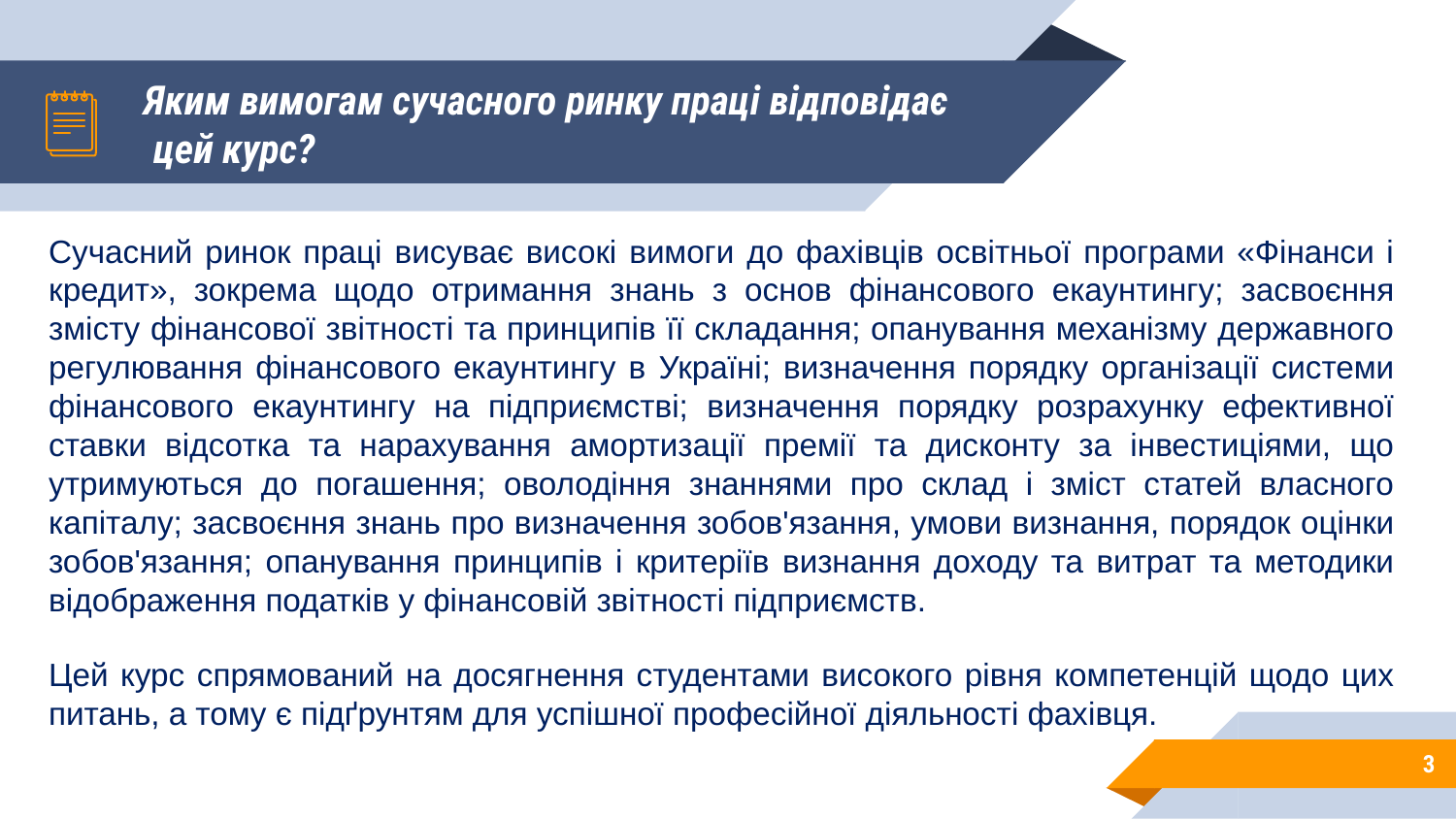

# Яким вимогам сучасного ринку праці відповідає  цей курс?

Сучасний ринок праці висуває високі вимоги до фахівців освітньої програми «Фінанси і кредит», зокрема щодо отримання знань з основ фінансового екаунтингу; засвоєння змісту фінансової звітності та принципів її складання; опанування механізму державного регулювання фінансового екаунтингу в Україні; визначення порядку організації системи фінансового екаунтингу на підприємстві; визначення порядку розрахунку ефективної ставки відсотка та нарахування амортизації премії та дисконту за інвестиціями, що утримуються до погашення; оволодіння знаннями про склад і зміст статей власного капіталу; засвоєння знань про визначення зобов'язання, умови визнання, порядок оцінки зобов'язання; опанування принципів і критеріїв визнання доходу та витрат та методики відображення податків у фінансовій звітності підприємств.
Цей курс спрямований на досягнення студентами високого рівня компетенцій щодо цих питань, а тому є підґрунтям для успішної професійної діяльності фахівця.
3